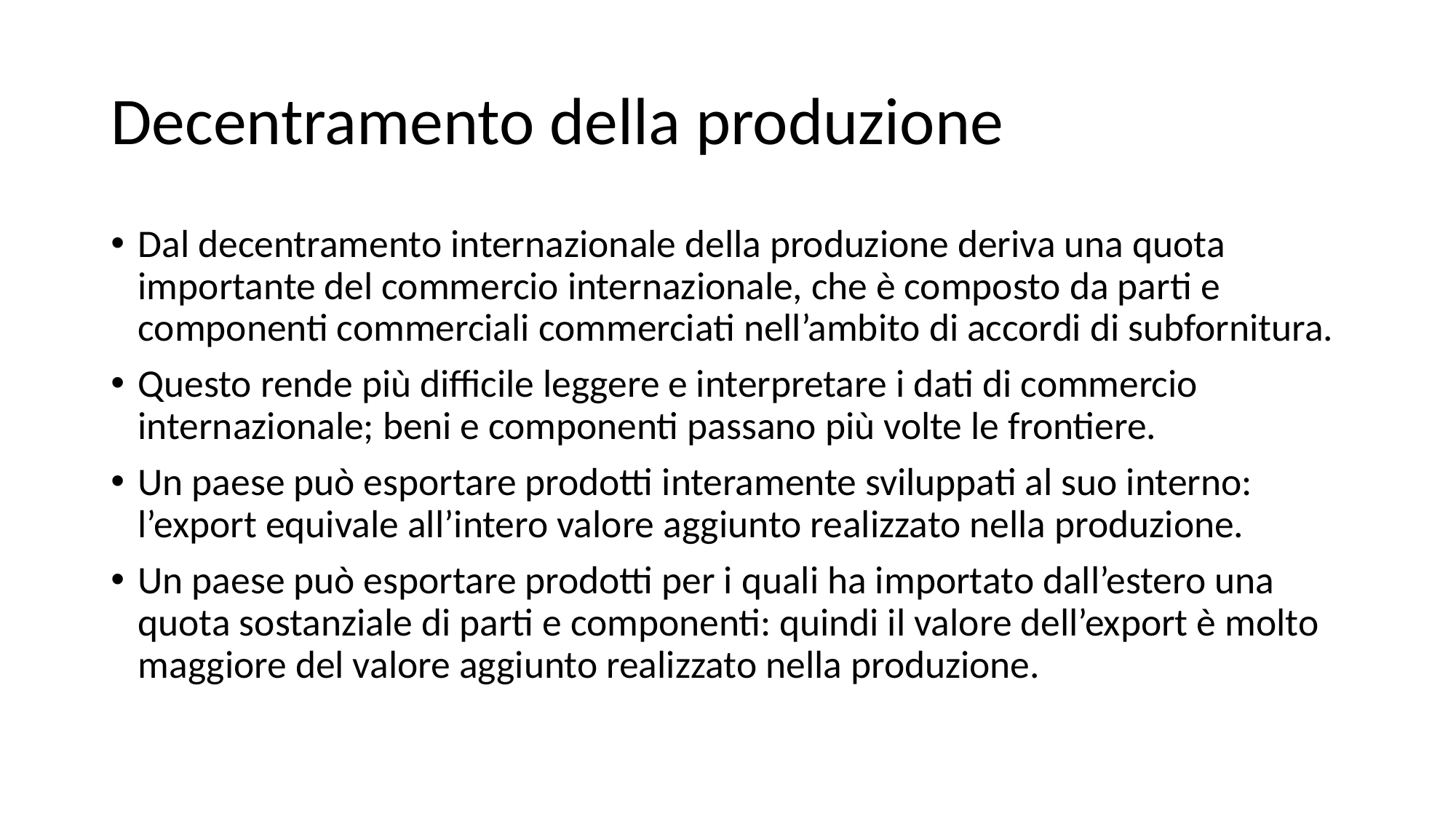

# Decentramento della produzione
Dal decentramento internazionale della produzione deriva una quota importante del commercio internazionale, che è composto da parti e componenti commerciali commerciati nell’ambito di accordi di subfornitura.
Questo rende più difficile leggere e interpretare i dati di commercio internazionale; beni e componenti passano più volte le frontiere.
Un paese può esportare prodotti interamente sviluppati al suo interno: l’export equivale all’intero valore aggiunto realizzato nella produzione.
Un paese può esportare prodotti per i quali ha importato dall’estero una quota sostanziale di parti e componenti: quindi il valore dell’export è molto maggiore del valore aggiunto realizzato nella produzione.